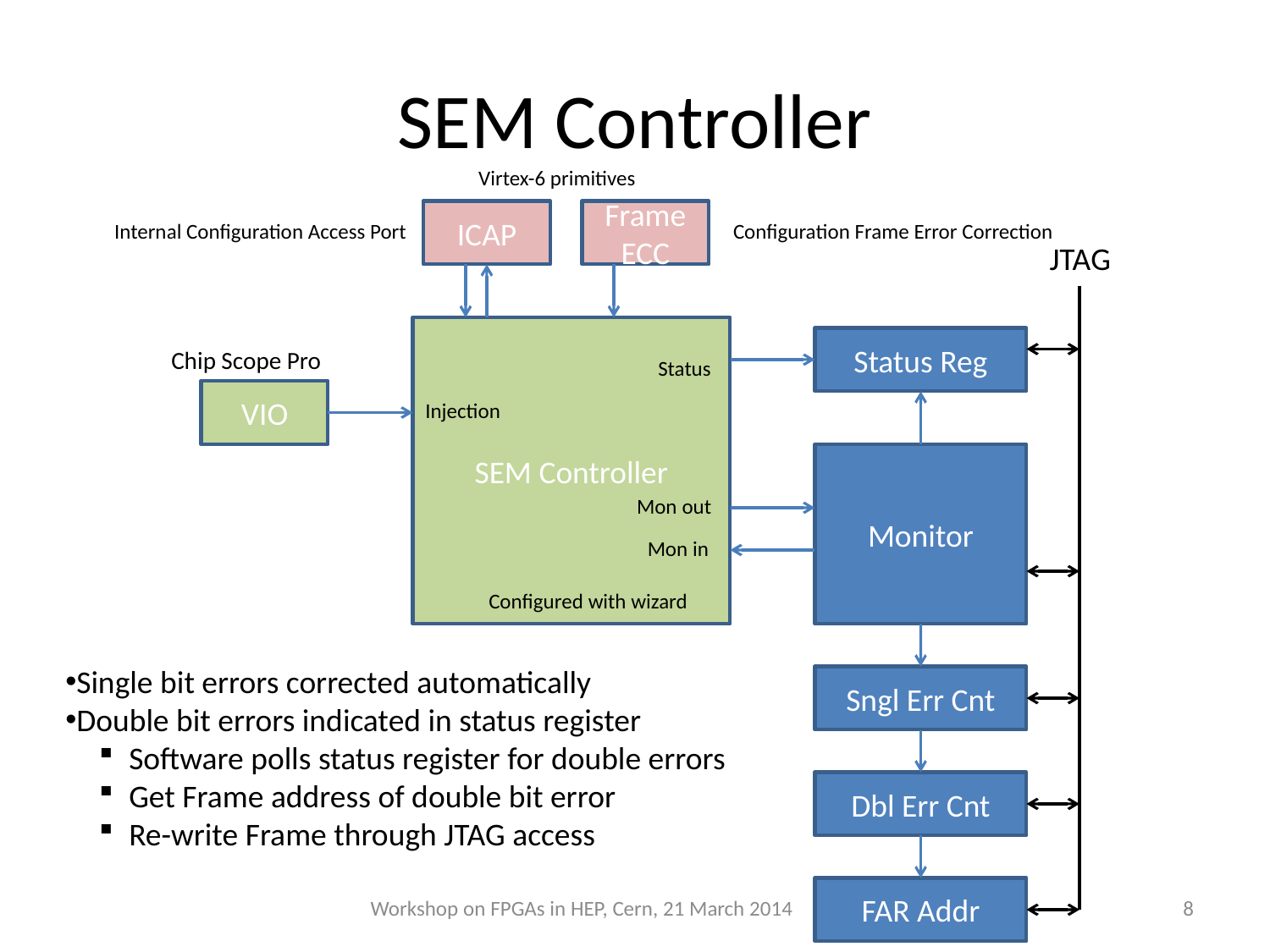

# SEM Controller
Virtex-6 primitives
ICAP
Frame
ECC
Internal Configuration Access Port
Configuration Frame Error Correction
JTAG
SEM Controller
Status Reg
Chip Scope Pro
Status
VIO
Injection
Monitor
Mon out
Mon in
Configured with wizard
Single bit errors corrected automatically
Double bit errors indicated in status register
Software polls status register for double errors
Get Frame address of double bit error
Re-write Frame through JTAG access
Sngl Err Cnt
Dbl Err Cnt
FAR Addr
Workshop on FPGAs in HEP, Cern, 21 March 2014
8